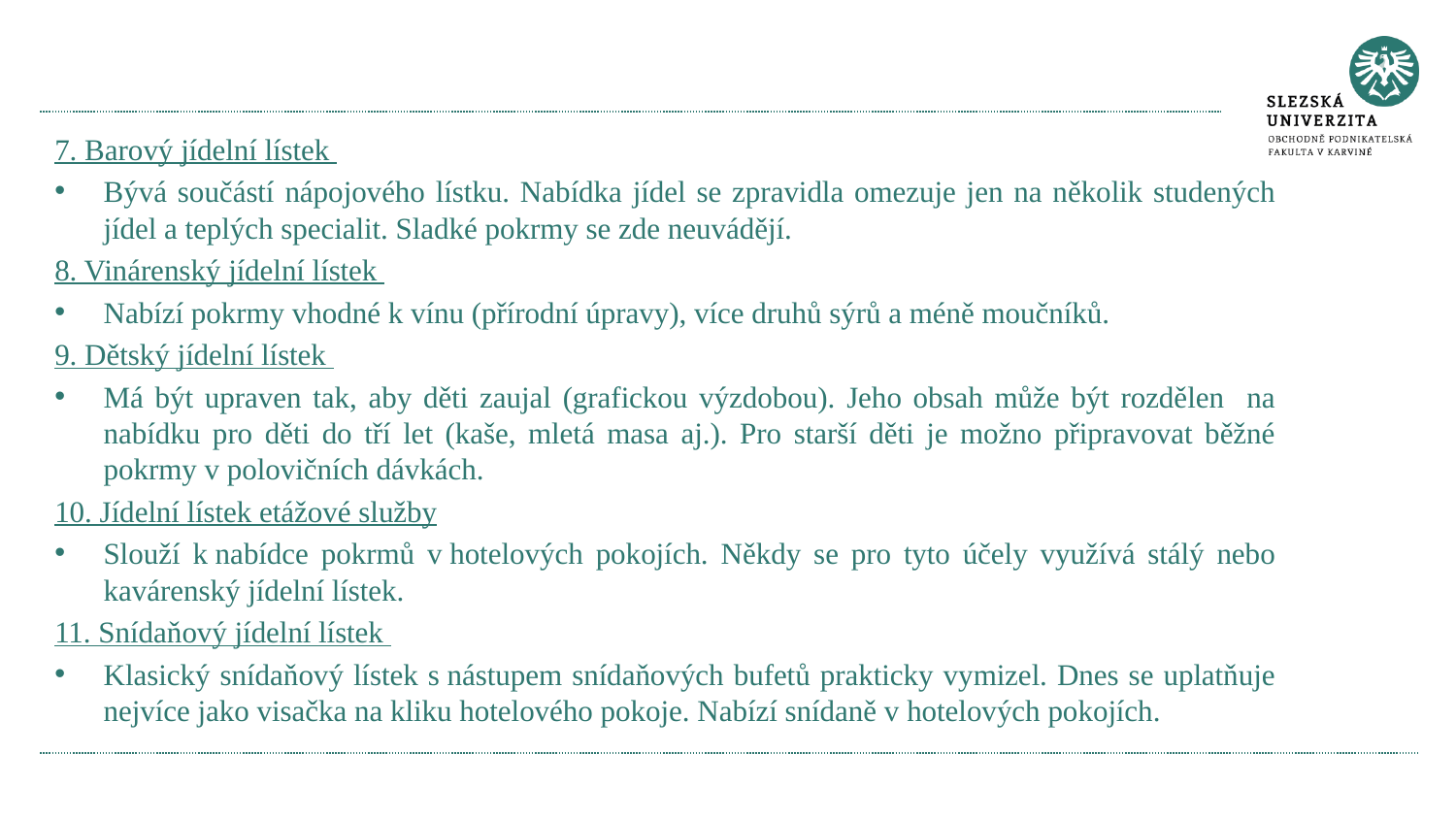

7. Barový jídelní lístek
Bývá součástí nápojového lístku. Nabídka jídel se zpravidla omezuje jen na několik studených jídel a teplých specialit. Sladké pokrmy se zde neuvádějí.
8. Vinárenský jídelní lístek
Nabízí pokrmy vhodné k vínu (přírodní úpravy), více druhů sýrů a méně moučníků.
9. Dětský jídelní lístek
Má být upraven tak, aby děti zaujal (grafickou výzdobou). Jeho obsah může být rozdělen  na nabídku pro děti do tří let (kaše, mletá masa aj.). Pro starší děti je možno připravovat běžné pokrmy v polovičních dávkách.
10. Jídelní lístek etážové služby
Slouží k nabídce pokrmů v hotelových pokojích. Někdy se pro tyto účely využívá stálý nebo kavárenský jídelní lístek.
11. Snídaňový jídelní lístek
Klasický snídaňový lístek s nástupem snídaňových bufetů prakticky vymizel. Dnes se uplatňuje nejvíce jako visačka na kliku hotelového pokoje. Nabízí snídaně v hotelových pokojích.